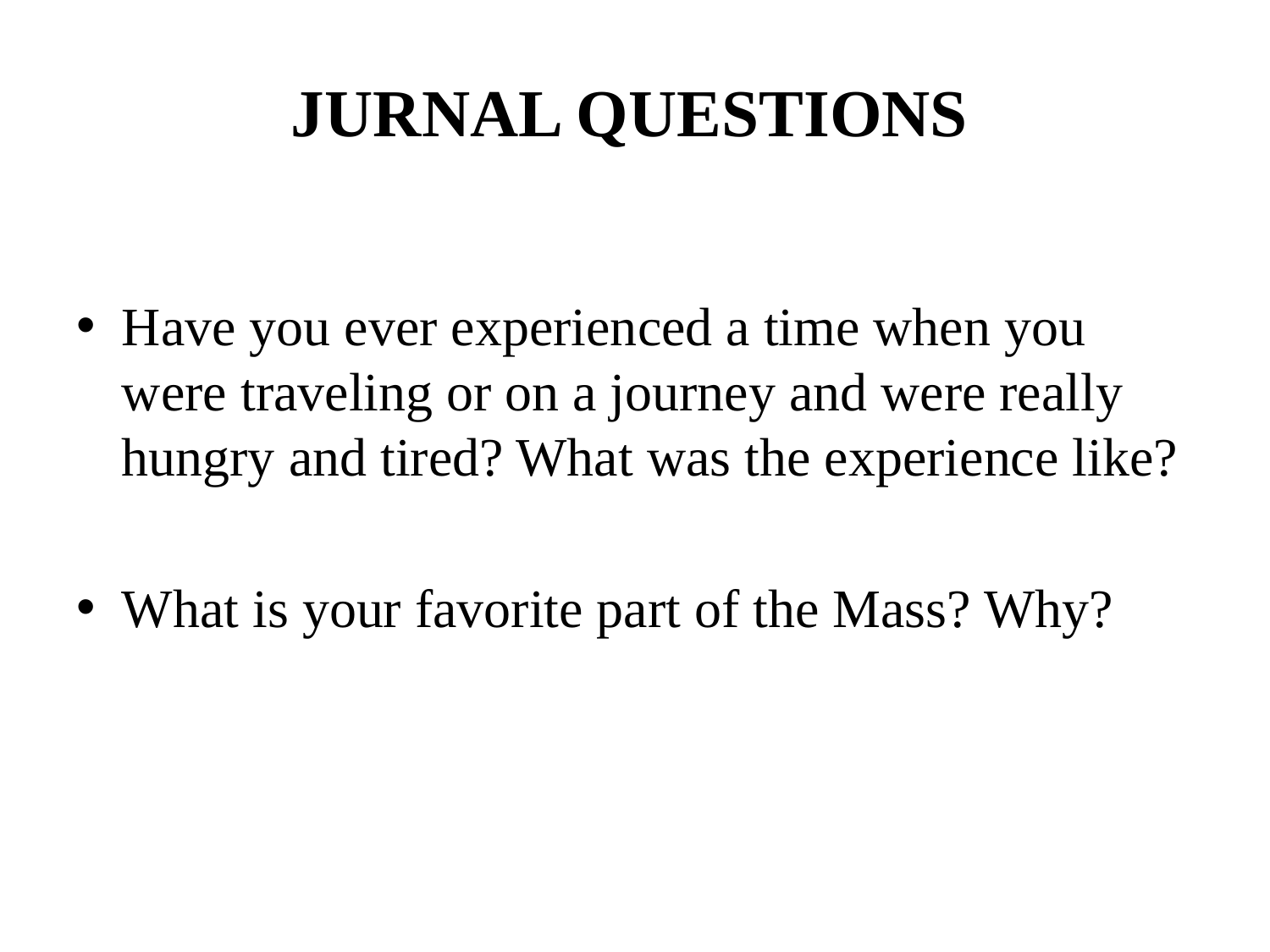

JURNAL QUESTIONS
Have you ever experienced a time when you were traveling or on a journey and were really hungry and tired? What was the experience like?

What is your favorite part of the Mass? Why?